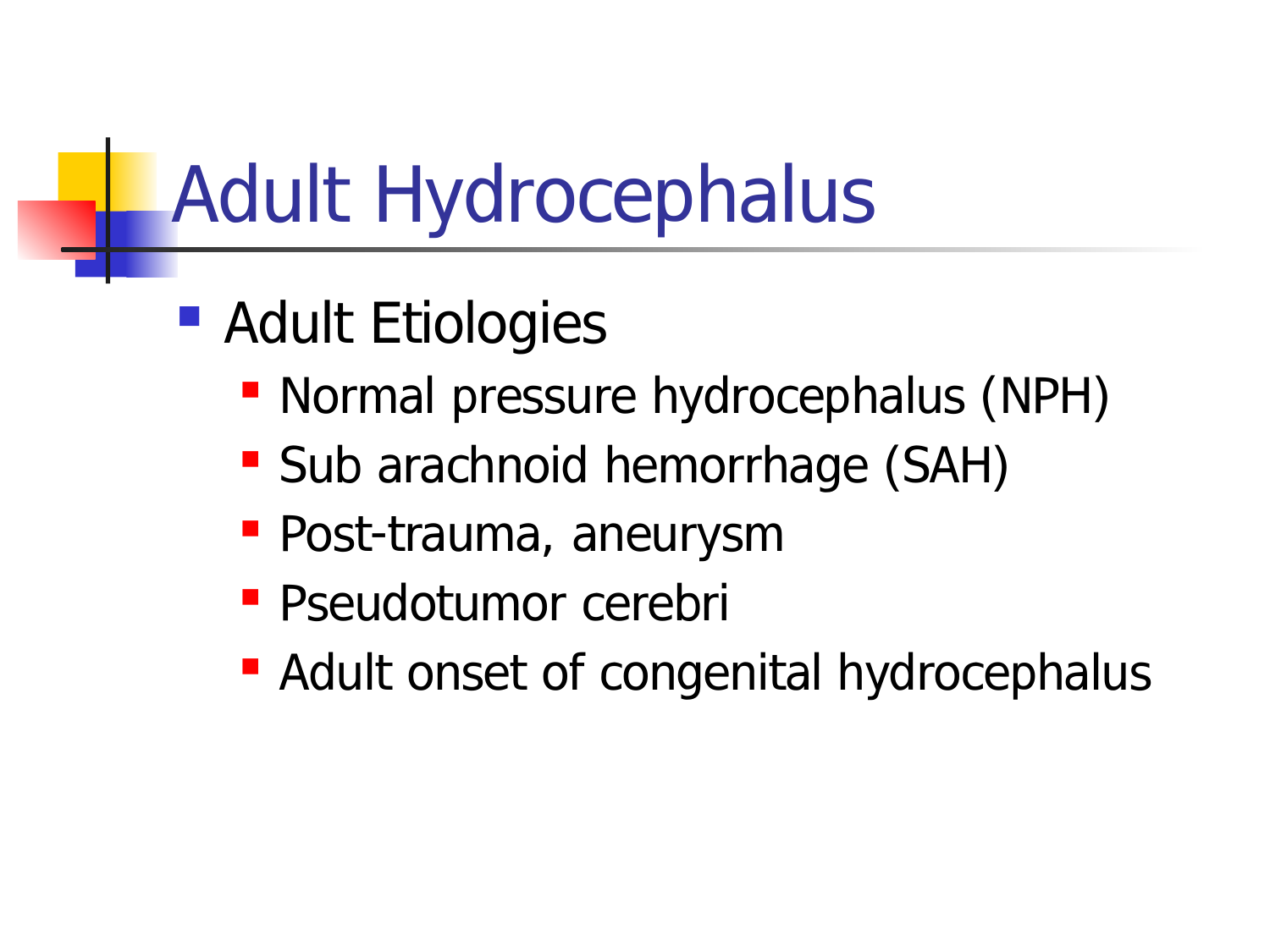

# Adult Hydrocephalus
Adult Etiologies
Normal pressure hydrocephalus (NPH)
Sub arachnoid hemorrhage (SAH)
Post-trauma, aneurysm
Pseudotumor cerebri
Adult onset of congenital hydrocephalus